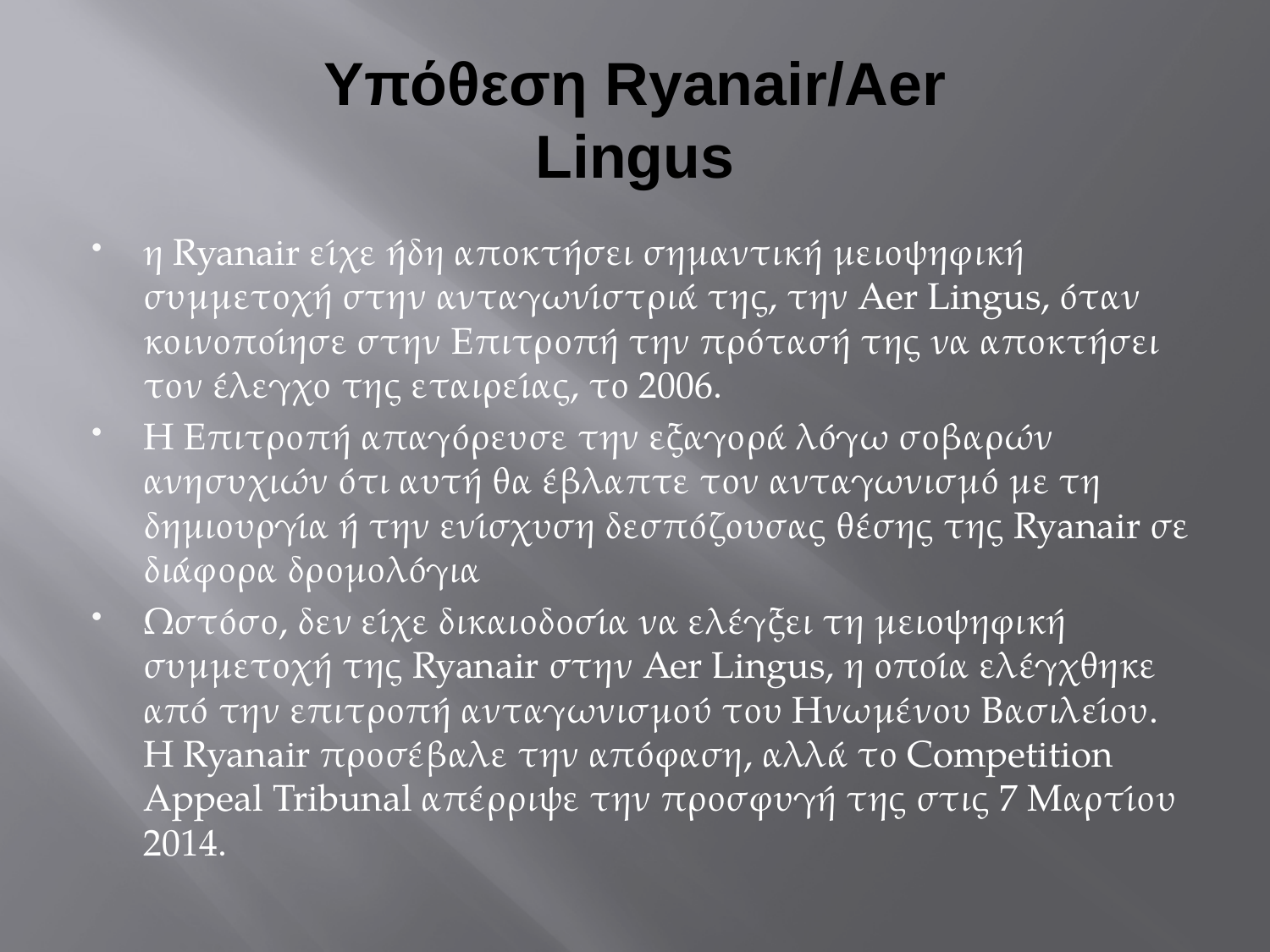

# Υπόθεση Ryanair/Aer Lingus
η Ryanair είχε ήδη αποκτήσει σημαντική μειοψηφική συμμετοχή στην ανταγωνίστριά της, την Aer Lingus, όταν κοινοποίησε στην Επιτροπή την πρότασή της να αποκτήσει τον έλεγχο της εταιρείας, το 2006.
Η Επιτροπή απαγόρευσε την εξαγορά λόγω σοβαρών ανησυχιών ότι αυτή θα έβλαπτε τον ανταγωνισμό με τη δημιουργία ή την ενίσχυση δεσπόζουσας θέσης της Ryanair σε διάφορα δρομολόγια
Ωστόσο, δεν είχε δικαιοδοσία να ελέγξει τη μειοψηφική συμμετοχή της Ryanair στην Aer Lingus, η οποία ελέγχθηκε από την επιτροπή ανταγωνισμού του Ηνωμένου Βασιλείου. Η Ryanair προσέβαλε την απόφαση, αλλά το Competition Appeal Tribunal απέρριψε την προσφυγή της στις 7 Μαρτίου 2014.